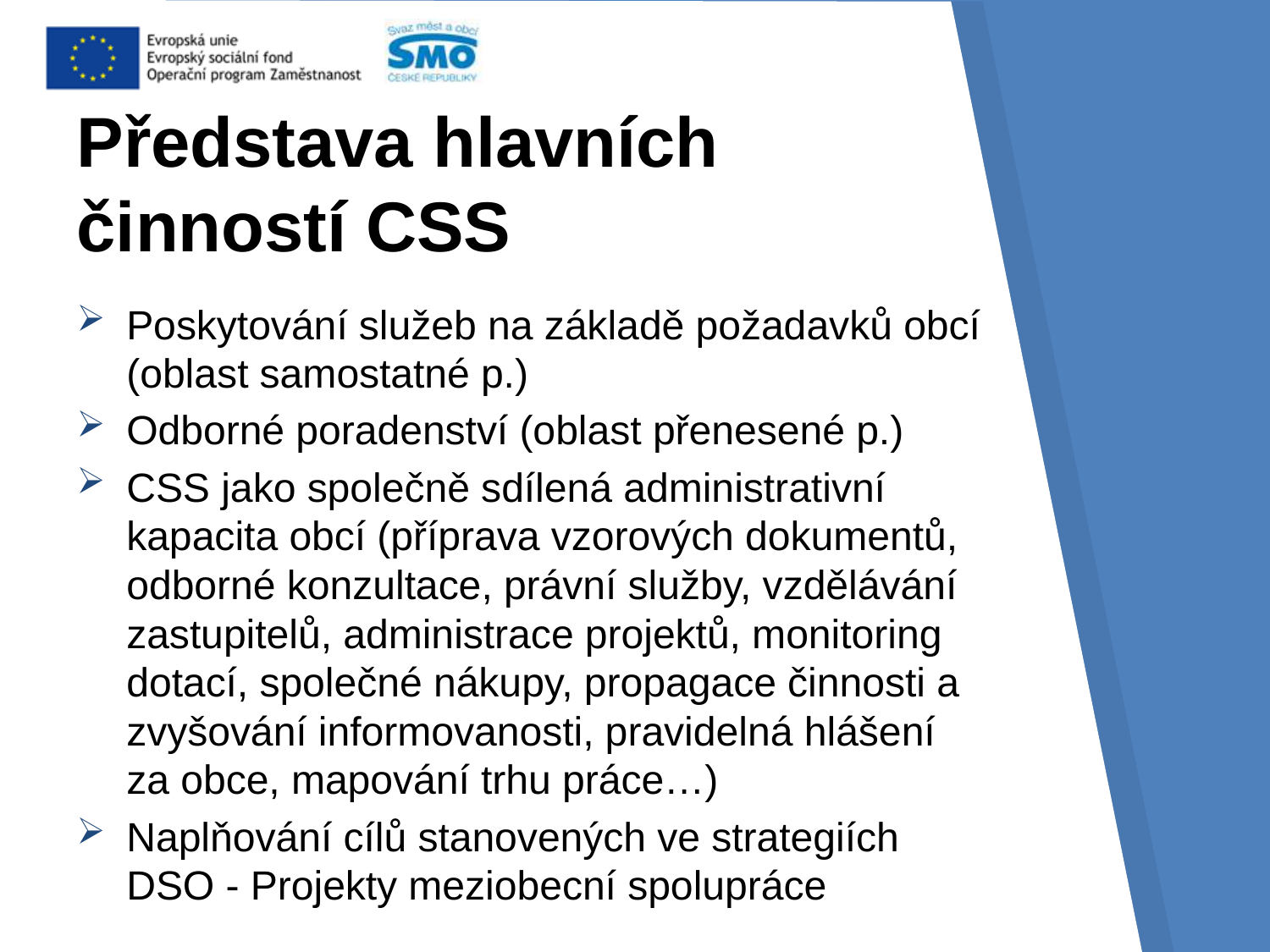

# Představa hlavních činností CSS
Poskytování služeb na základě požadavků obcí (oblast samostatné p.)
Odborné poradenství (oblast přenesené p.)
CSS jako společně sdílená administrativní kapacita obcí (příprava vzorových dokumentů, odborné konzultace, právní služby, vzdělávání zastupitelů, administrace projektů, monitoring dotací, společné nákupy, propagace činnosti a zvyšování informovanosti, pravidelná hlášení za obce, mapování trhu práce…)
Naplňování cílů stanovených ve strategiích DSO - Projekty meziobecní spolupráce